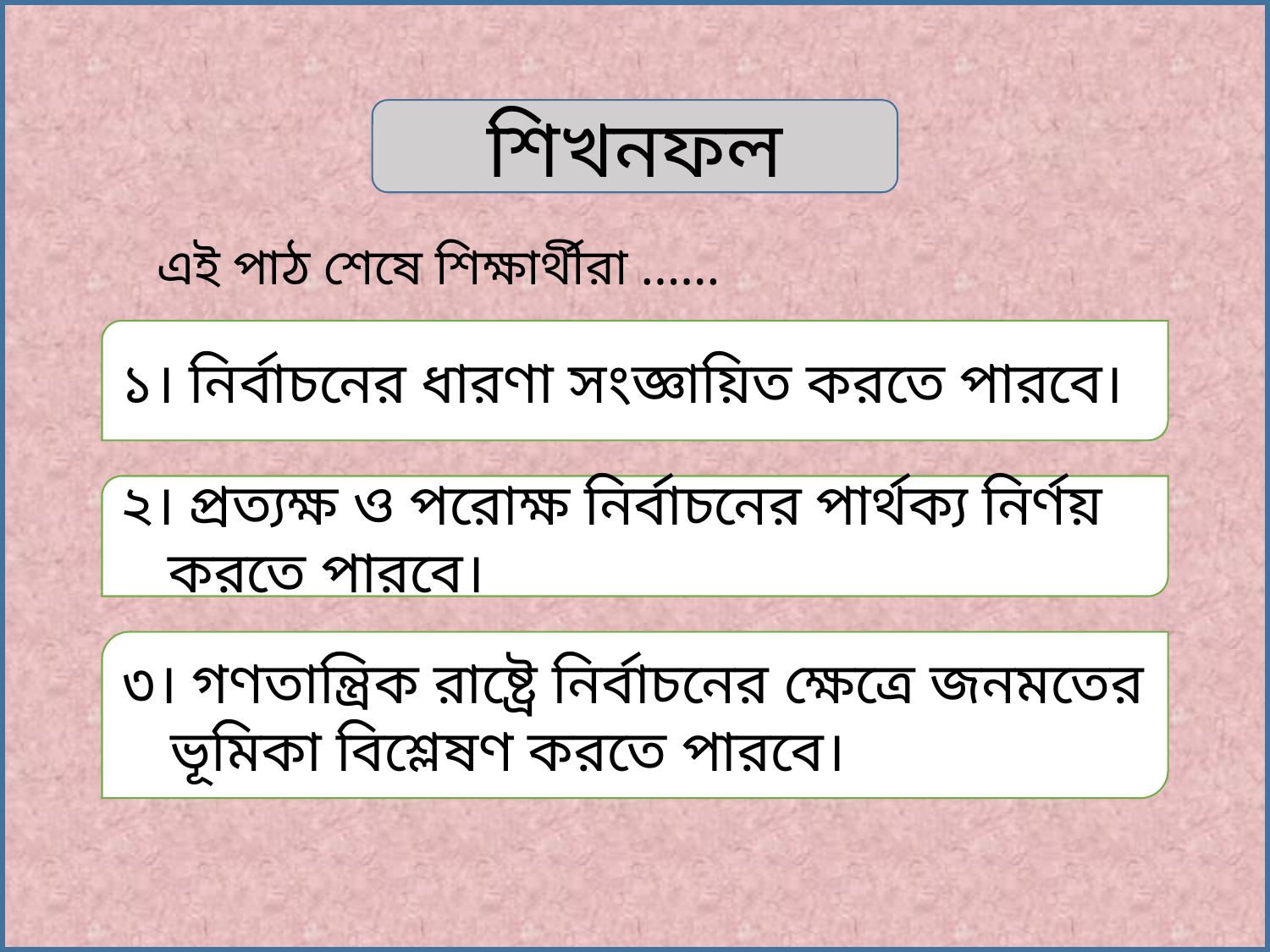

শিখনফল
এই পাঠ শেষে শিক্ষার্থীরা ……
১। নির্বাচনের ধারণা সংজ্ঞায়িত করতে পারবে।
২। প্রত্যক্ষ ও পরোক্ষ নির্বাচনের পার্থক্য নির্ণয় করতে পারবে।
৩। গণতান্ত্রিক রাষ্ট্রে নির্বাচনের ক্ষেত্রে জনমতের ভূমিকা বিশ্লেষণ করতে পারবে।